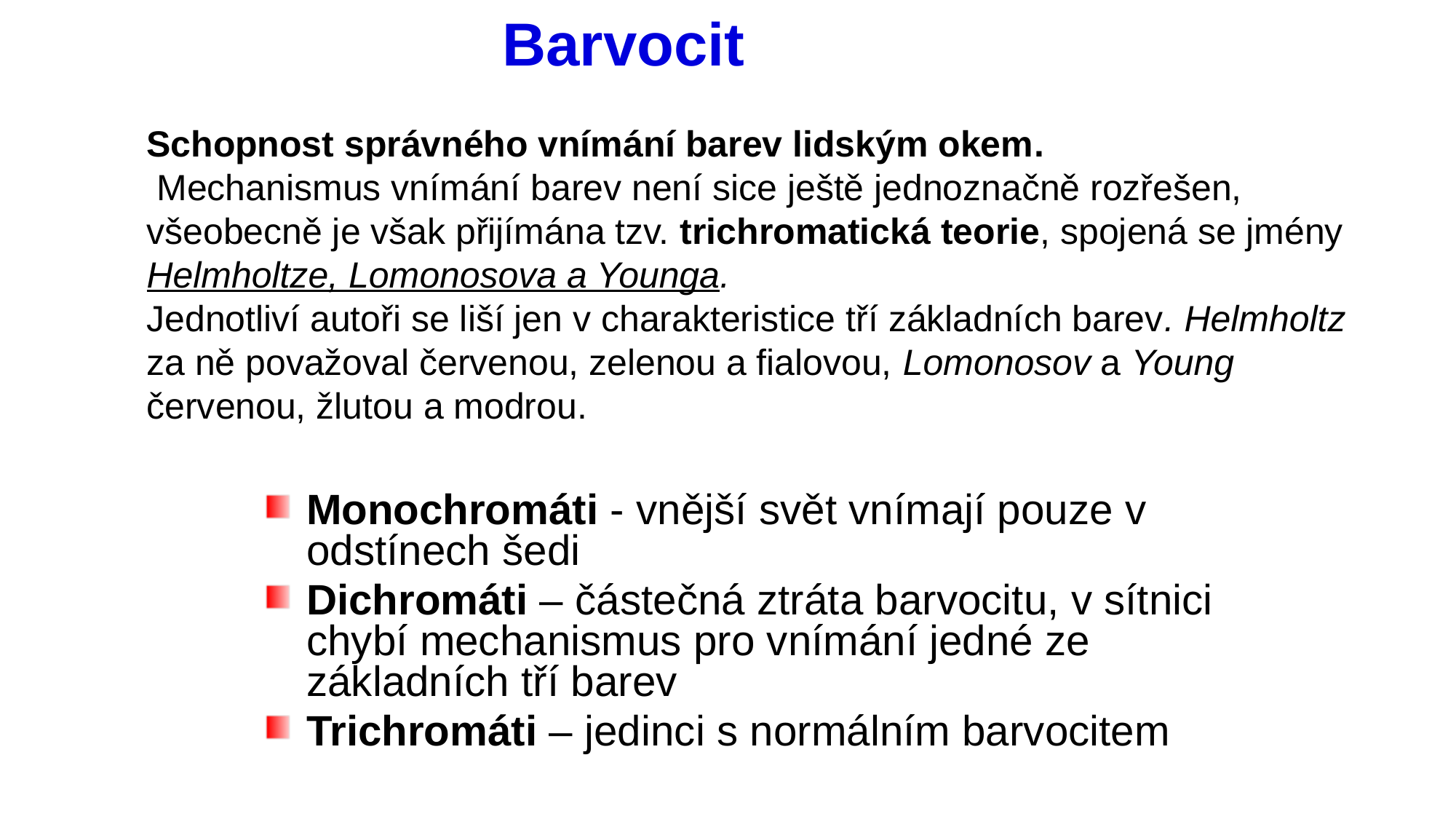

# Barvocit
Schopnost správného vnímání barev lidským okem.
 Mechanismus vnímání barev není sice ještě jednoznačně rozřešen, všeobecně je však přijímána tzv. trichromatická teorie, spojená se jmény Helmholtze, Lomonosova a Younga.
Jednotliví autoři se liší jen v charakteristice tří základních barev. Helmholtz za ně považoval červenou, zelenou a fialovou, Lomonosov a Young červenou, žlutou a modrou.
Monochromáti - vnější svět vnímají pouze v odstínech šedi
Dichromáti – částečná ztráta barvocitu, v sítnici chybí mechanismus pro vnímání jedné ze základních tří barev
Trichromáti – jedinci s normálním barvocitem